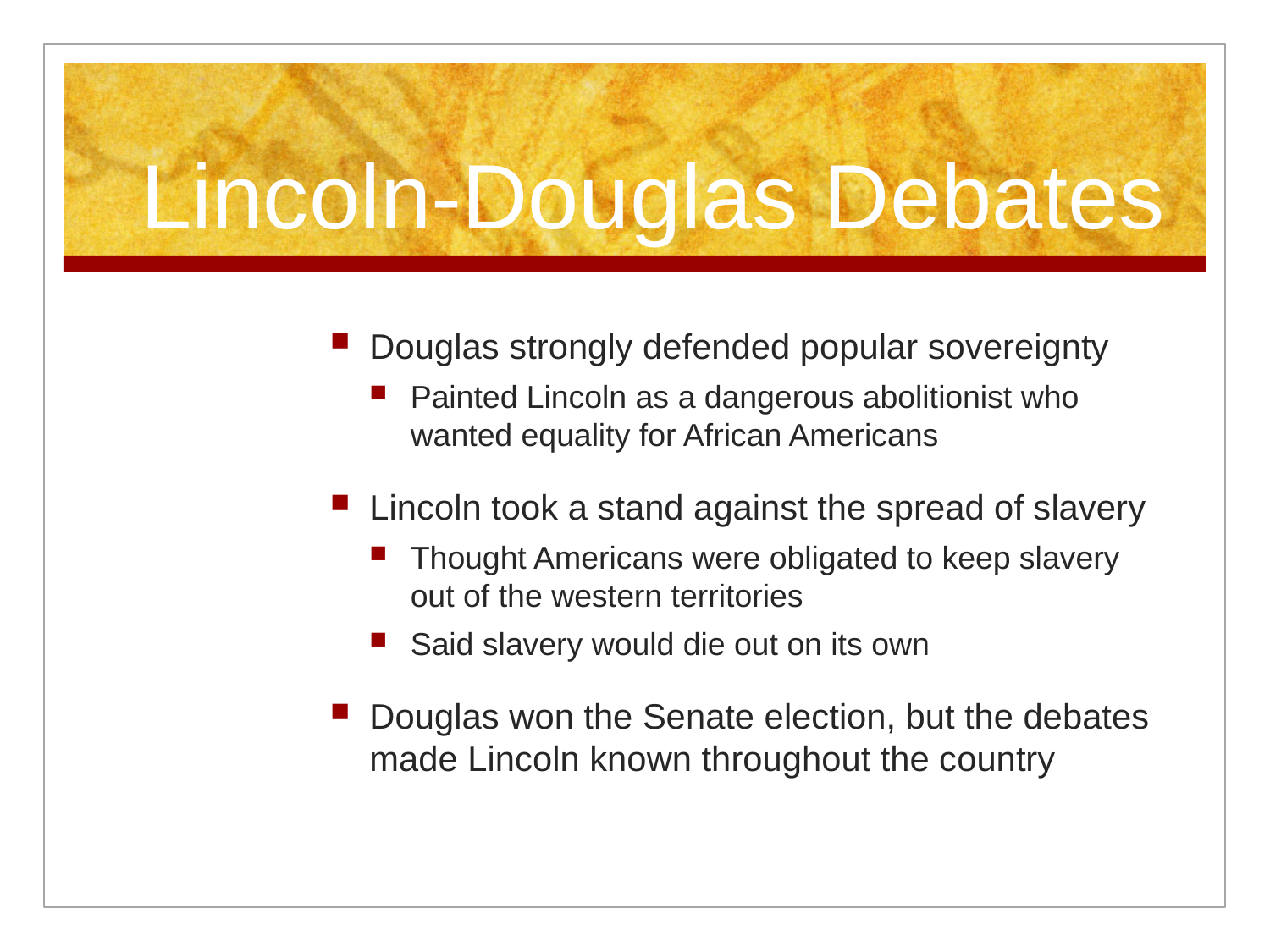

# Lincoln-Douglas Debates
Douglas strongly defended popular sovereignty
Painted Lincoln as a dangerous abolitionist who wanted equality for African Americans
Lincoln took a stand against the spread of slavery
Thought Americans were obligated to keep slavery out of the western territories
Said slavery would die out on its own
Douglas won the Senate election, but the debates made Lincoln known throughout the country